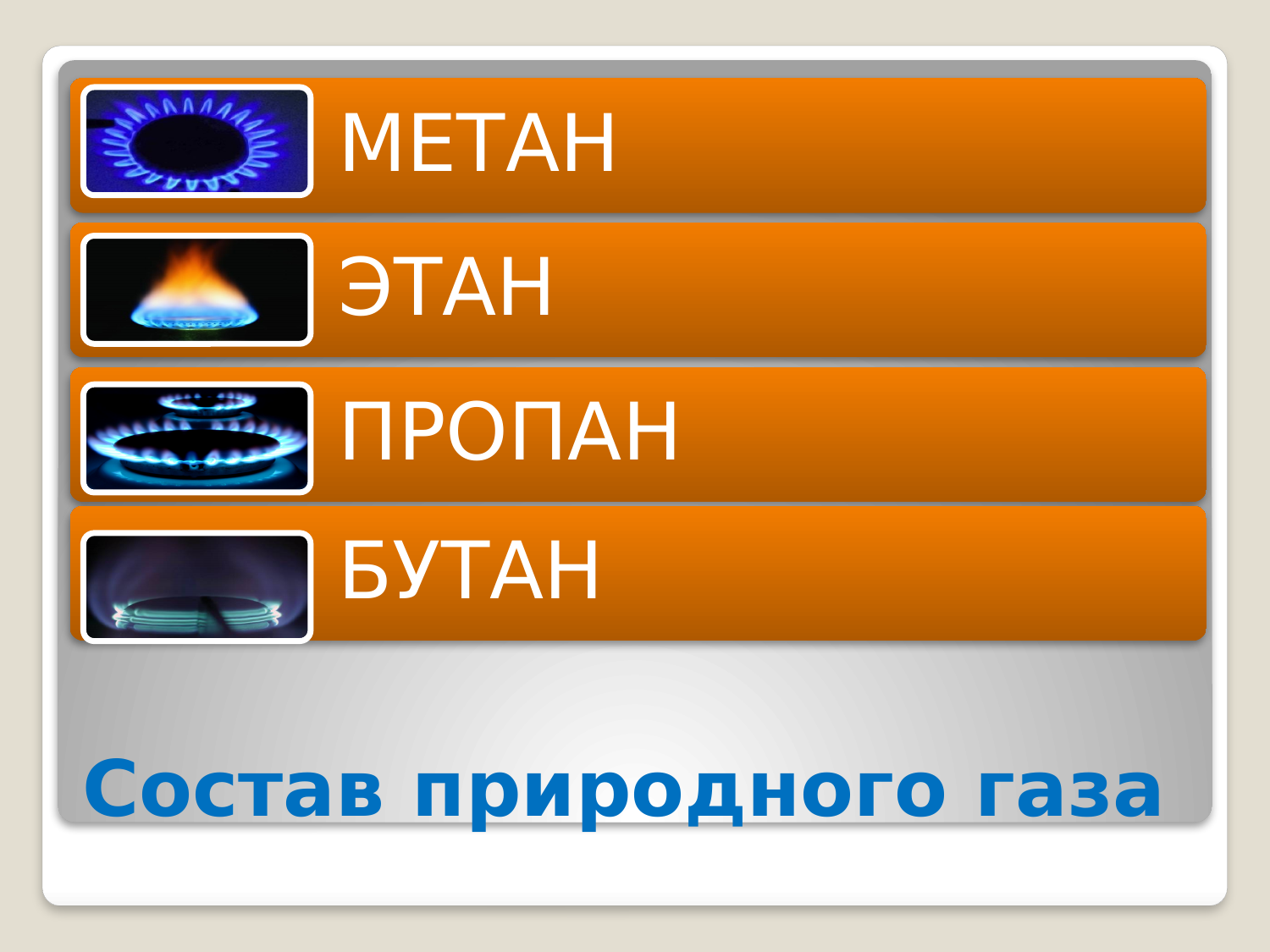

МЕТАН
ЭТАН
ПРОПАН
БУТАН
# Состав природного газа